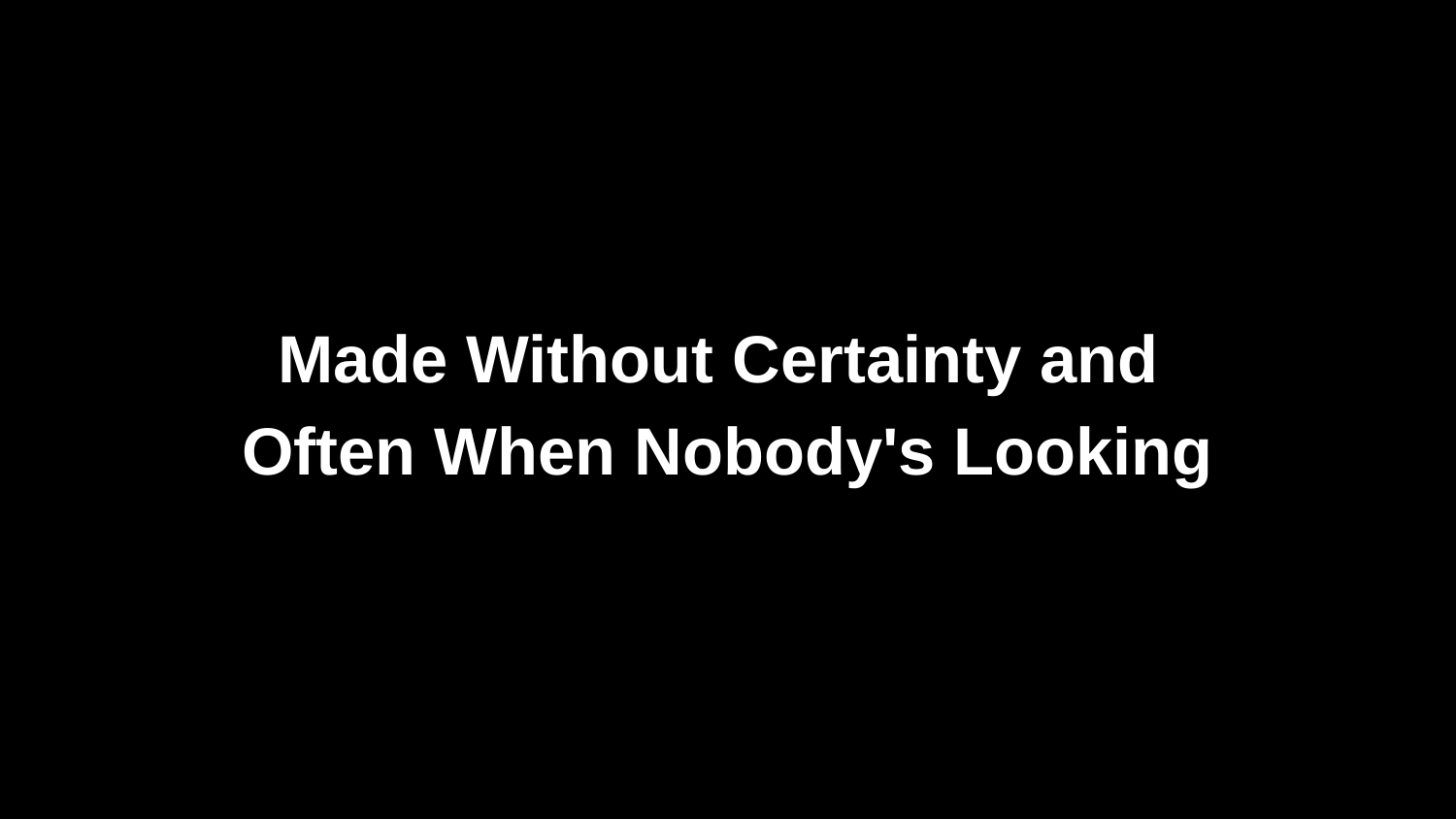

Made Without Certainty and
Often When Nobody's Looking
#